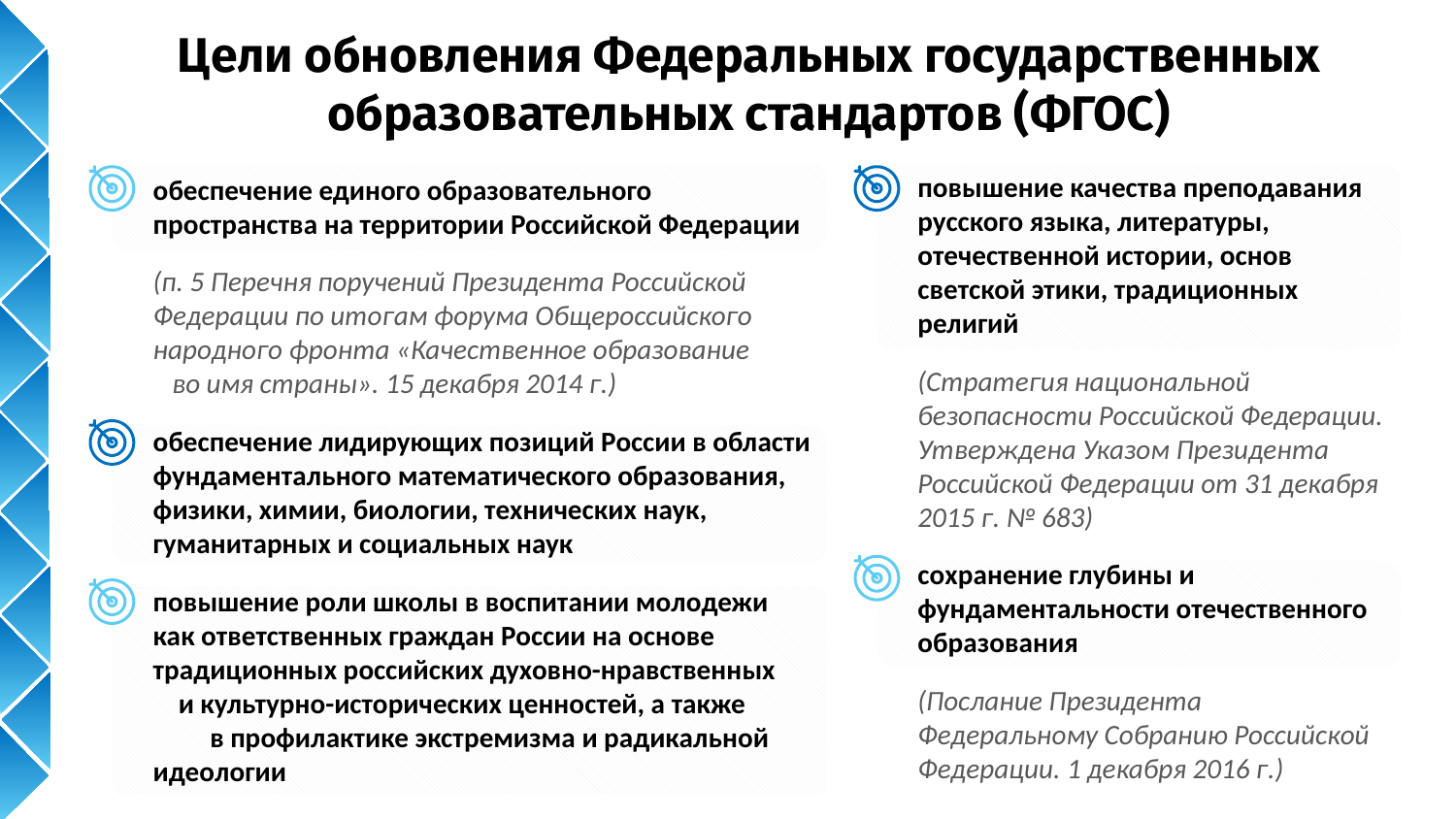

# Цели обновления Федеральных государственных образовательных стандартов (ФГОС)
повышение качества преподавания русского языка, литературы, отечественной истории, основ светской этики, традиционных религий
(Стратегия национальной безопасности Российской Федерации. Утверждена Указом Президента Российской Федерации от 31 декабря 2015 г. № 683)
сохранение глубины и фундаментальности отечественного образования
(Послание Президента Федеральному Собранию Российской Федерации. 1 декабря 2016 г.)

обеспечение единого образовательного пространства на территории Российской Федерации
(п. 5 Перечня поручений Президента Российской Федерации по итогам форума Общероссийского народного фронта «Качественное образование              во имя страны». 15 декабря 2014 г.)
обеспечение лидирующих позиций России в области фундаментального математического образования, физики, химии, биологии, технических наук, гуманитарных и социальных наук
повышение роли школы в воспитании молодежи как ответственных граждан России на основе традиционных российских духовно-нравственных           и культурно-исторических ценностей, а также                     в профилактике экстремизма и радикальной идеологии